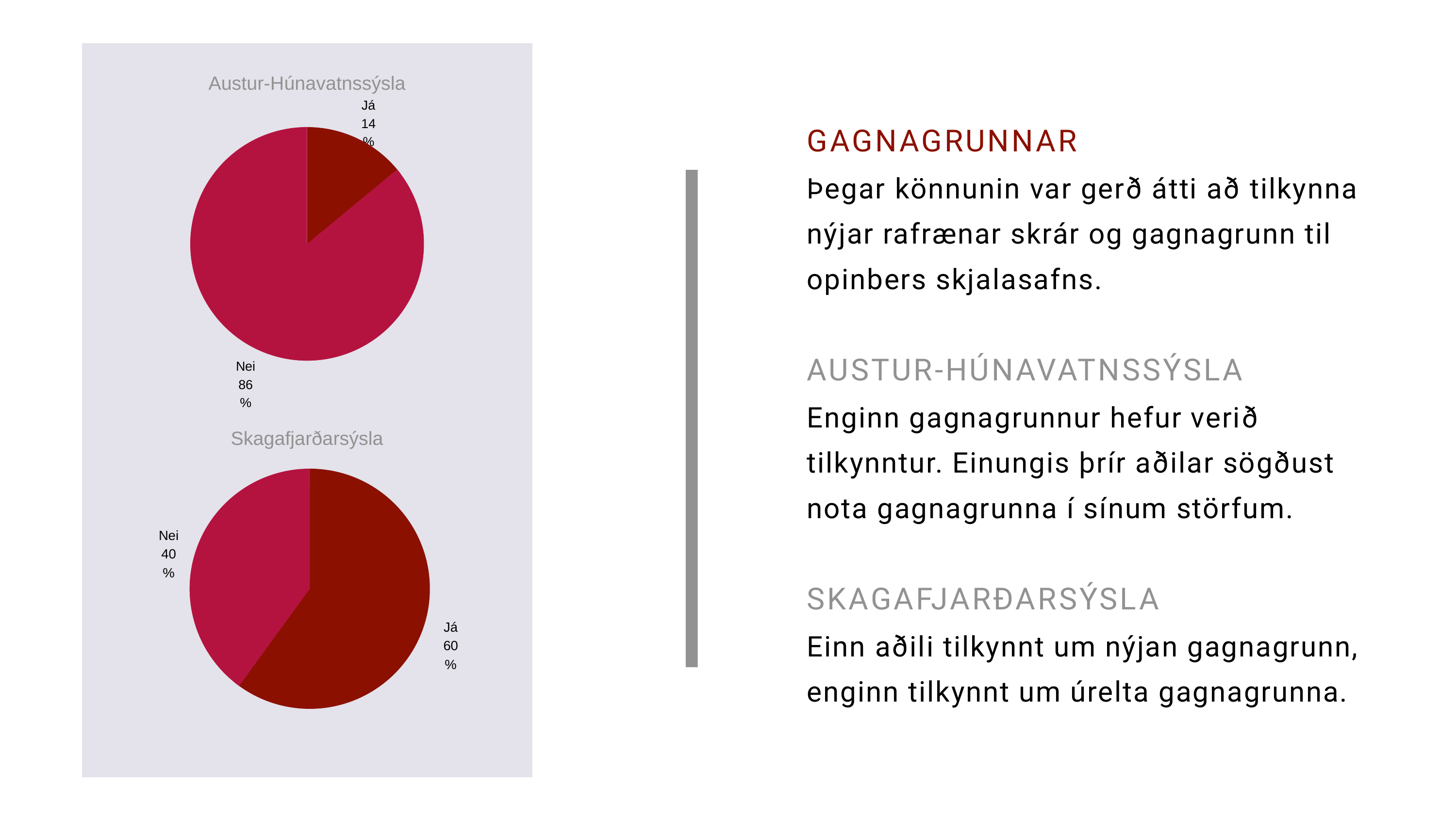

Austur-Húnavatnssýsla
Já
14%

Nei
86%
GAGNAGRUNNAR
Þegar könnunin var gerð átti að tilkynna nýjar rafrænar skrár og gagnagrunn til opinbers skjalasafns.
AUSTUR-HÚNAVATNSSÝSLA
Enginn gagnagrunnur hefur verið tilkynntur. Einungis þrír aðilar sögðust nota gagnagrunna í sínum störfum.
SKAGAFJARÐARSÝSLA
Einn aðili tilkynnt um nýjan gagnagrunn, enginn tilkynnt um úrelta gagnagrunna.

Skagafjarðarsýsla

Nei
40%
Já
60%